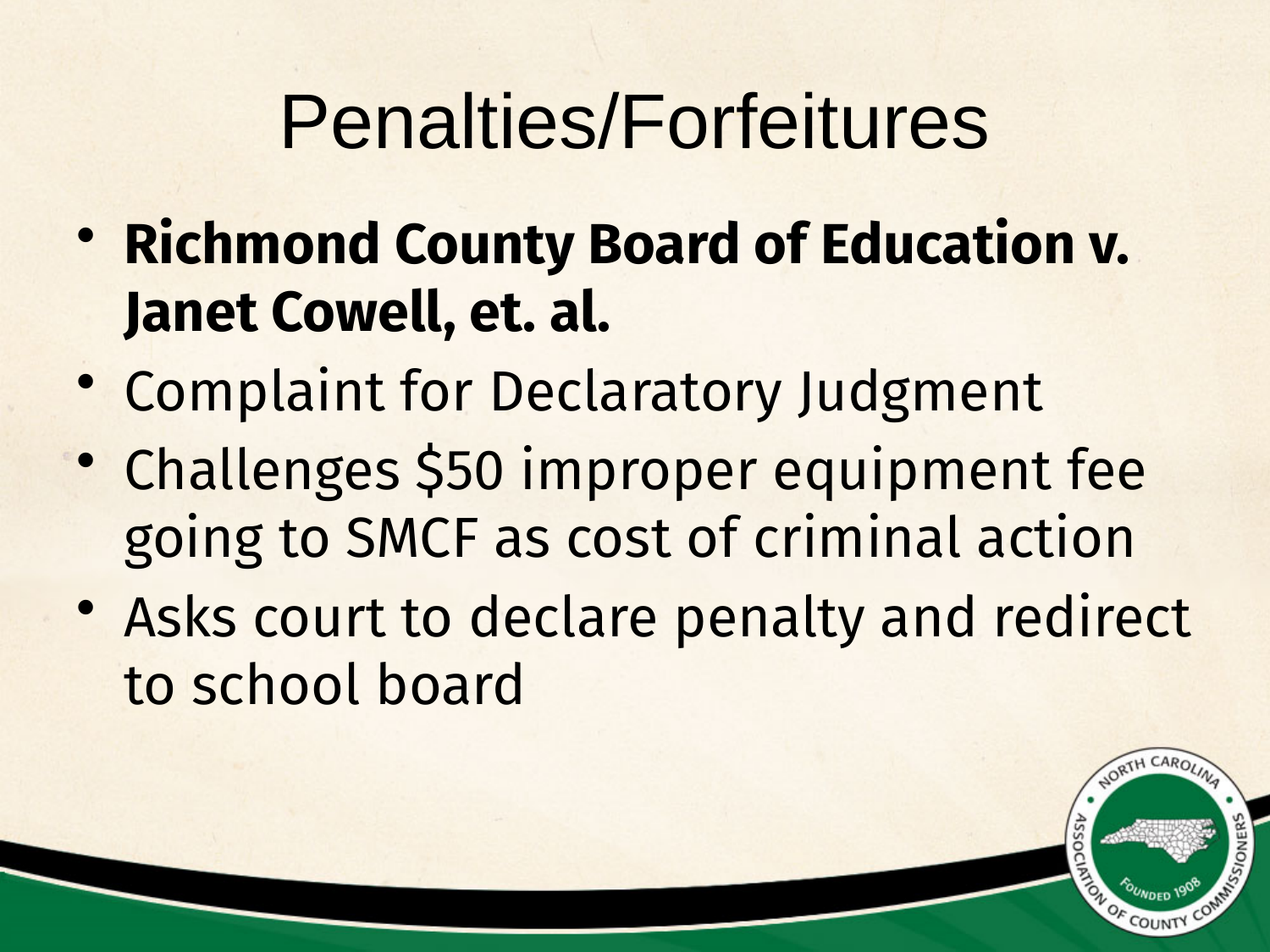

# Penalties/Forfeitures
Richmond County Board of Education v. Janet Cowell, et. al.
Complaint for Declaratory Judgment
Challenges $50 improper equipment fee going to SMCF as cost of criminal action
Asks court to declare penalty and redirect to school board